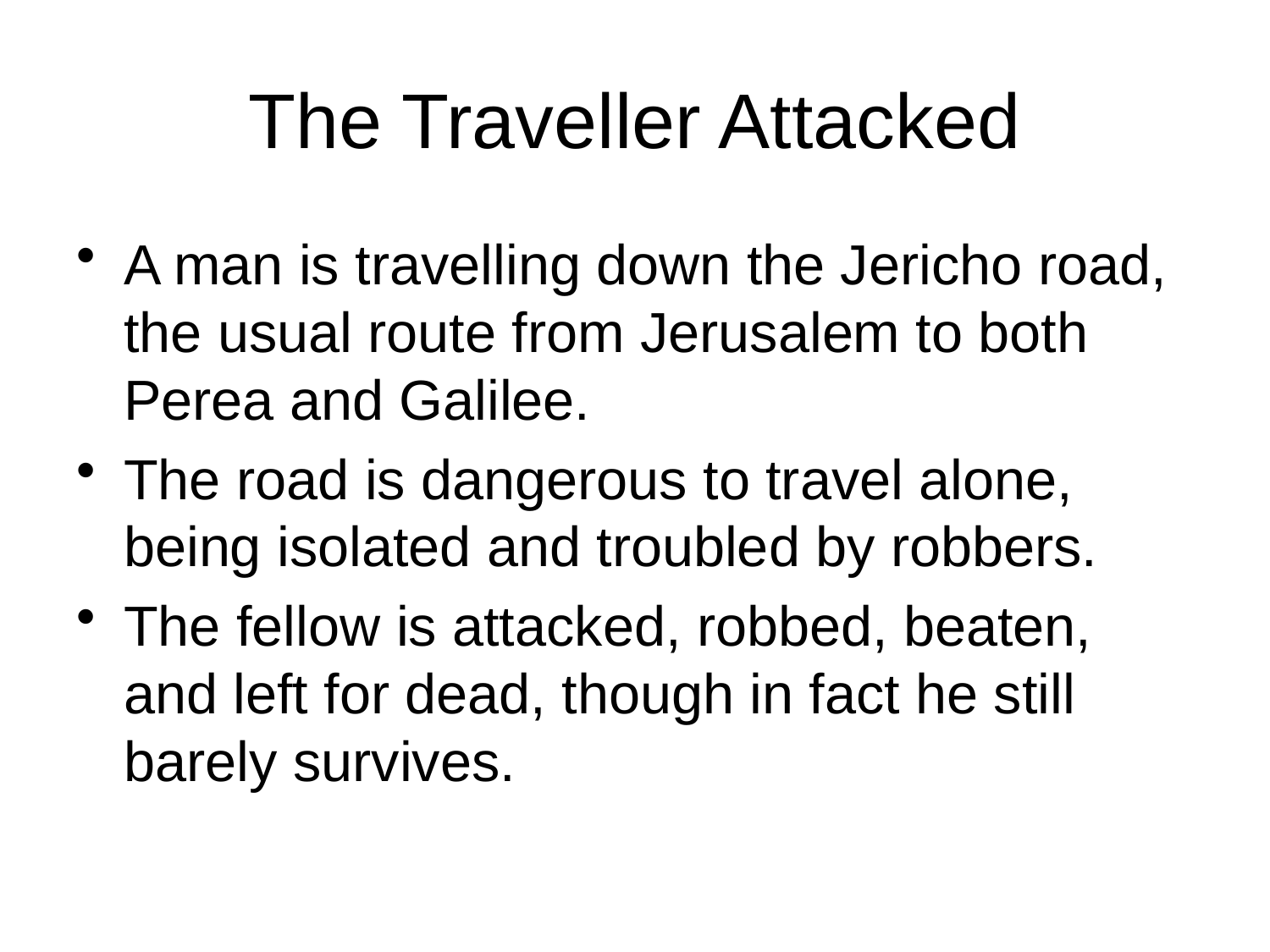

# The Traveller Attacked
A man is travelling down the Jericho road, the usual route from Jerusalem to both Perea and Galilee.
The road is dangerous to travel alone, being isolated and troubled by robbers.
The fellow is attacked, robbed, beaten, and left for dead, though in fact he still barely survives.